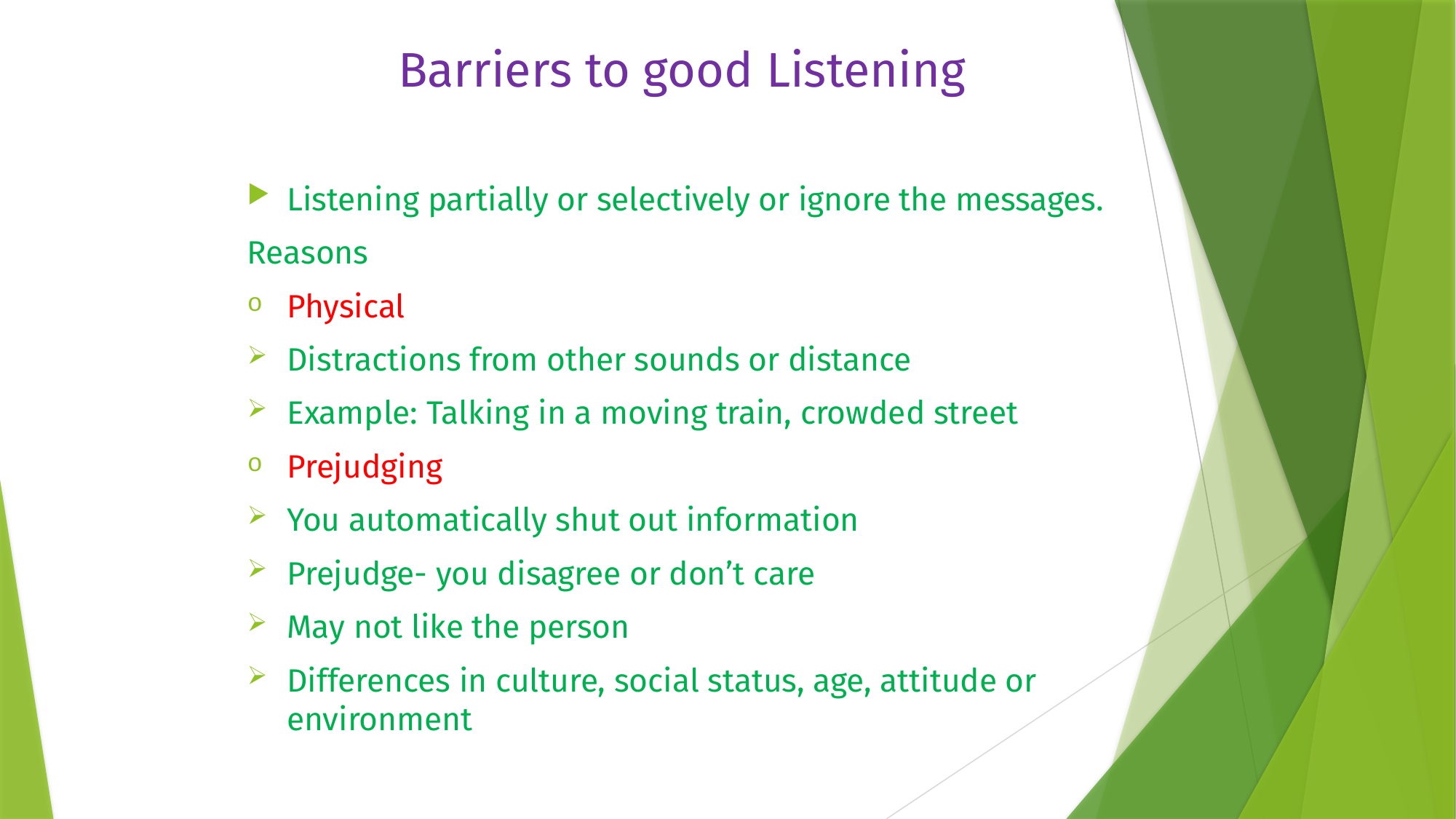

# Barriers to good Listening
Listening partially or selectively or ignore the messages.
Reasons
Physical
Distractions from other sounds or distance
Example: Talking in a moving train, crowded street
Prejudging
You automatically shut out information
Prejudge- you disagree or don’t care
May not like the person
Differences in culture, social status, age, attitude or environment